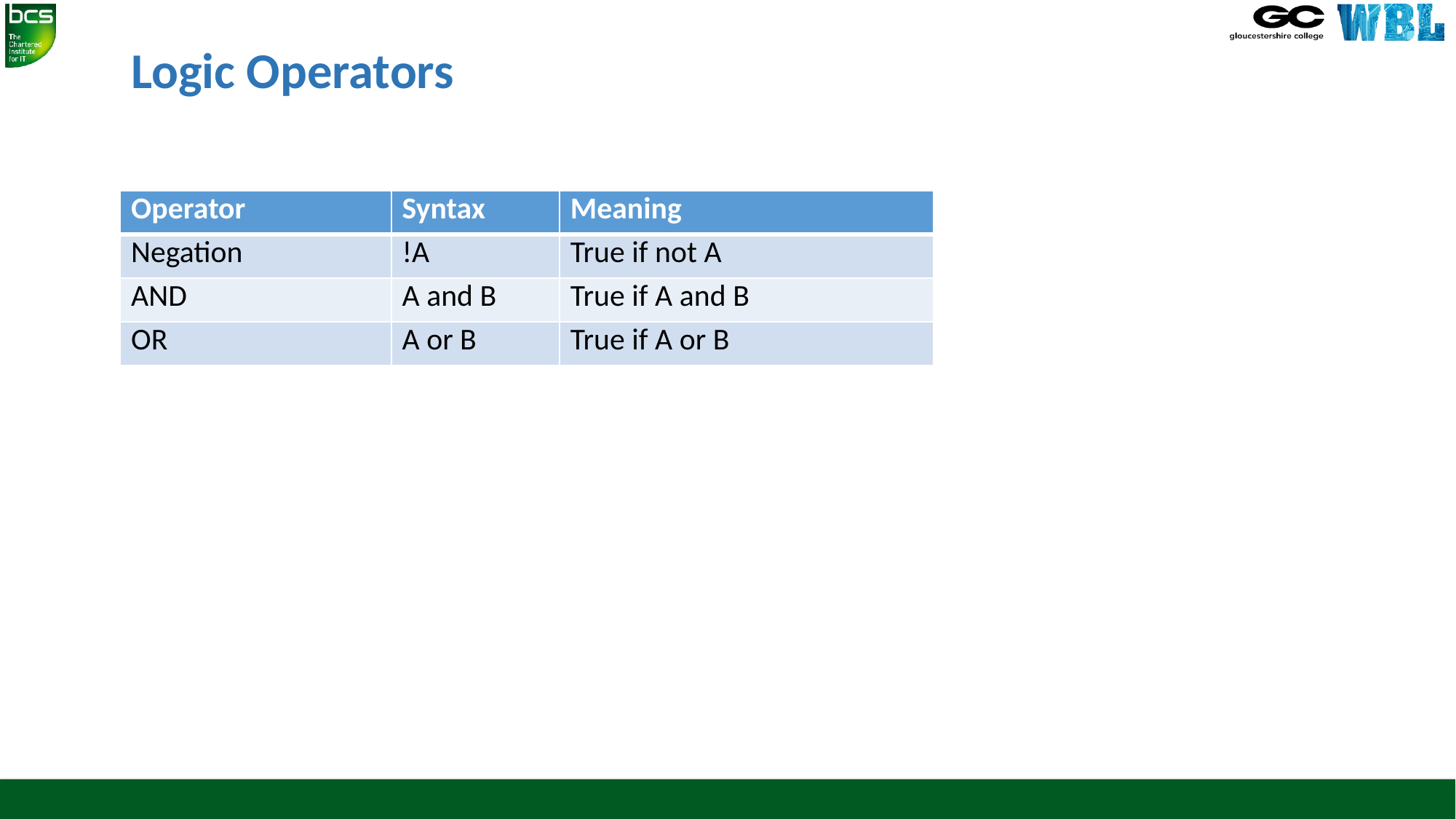

# Logic Operators
| Operator | Syntax | Meaning |
| --- | --- | --- |
| Negation | !A | True if not A |
| AND | A and B | True if A and B |
| OR | A or B | True if A or B |